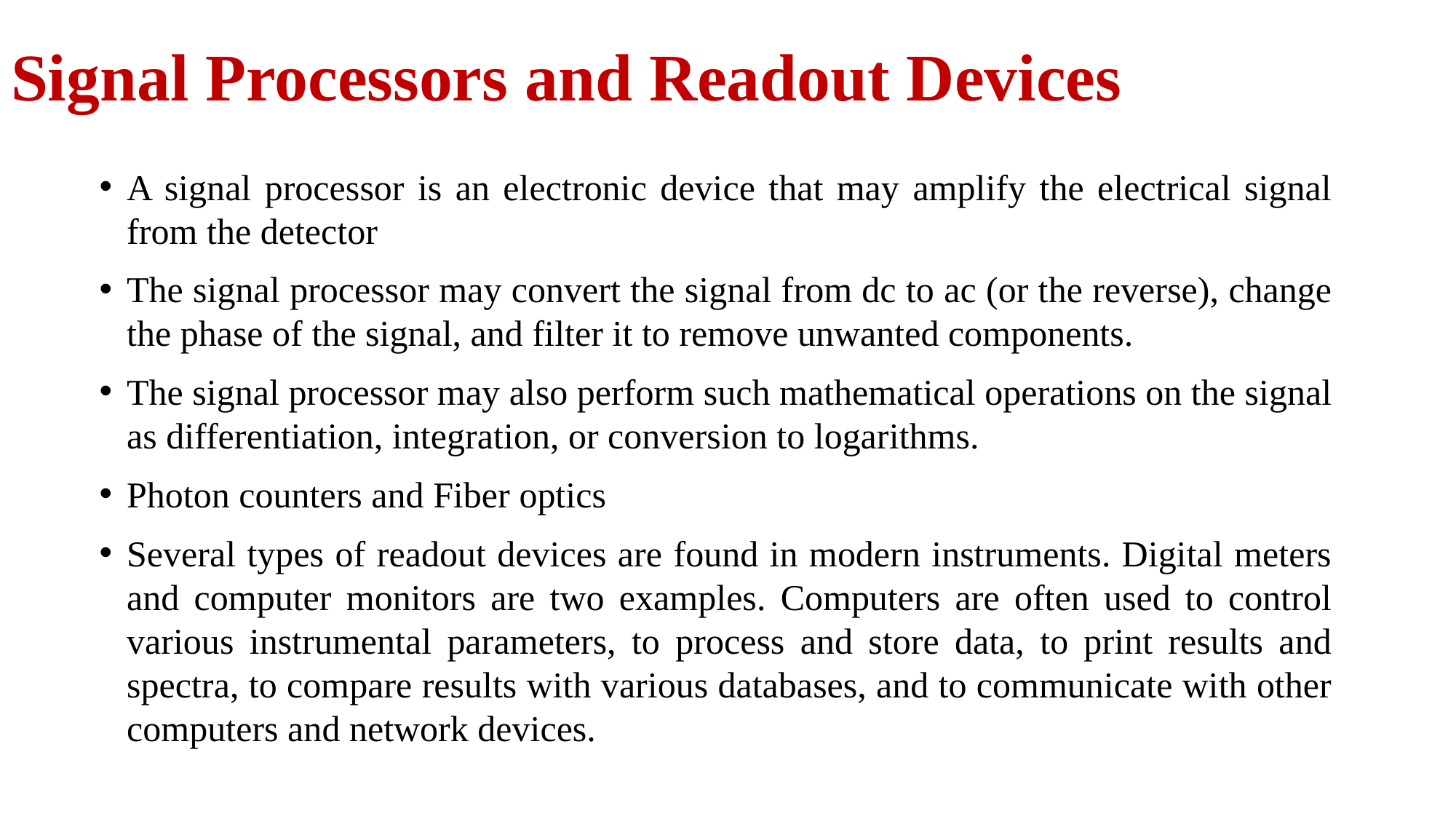

# Signal Processors and Readout Devices
A signal processor is an electronic device that may amplify the electrical signal from the detector
The signal processor may convert the signal from dc to ac (or the reverse), change the phase of the signal, and filter it to remove unwanted components.
The signal processor may also perform such mathematical operations on the signal as differentiation, integration, or conversion to logarithms.
Photon counters and Fiber optics
Several types of readout devices are found in modern instruments. Digital meters and computer monitors are two examples. Computers are often used to control various instrumental parameters, to process and store data, to print results and spectra, to compare results with various databases, and to communicate with other computers and network devices.